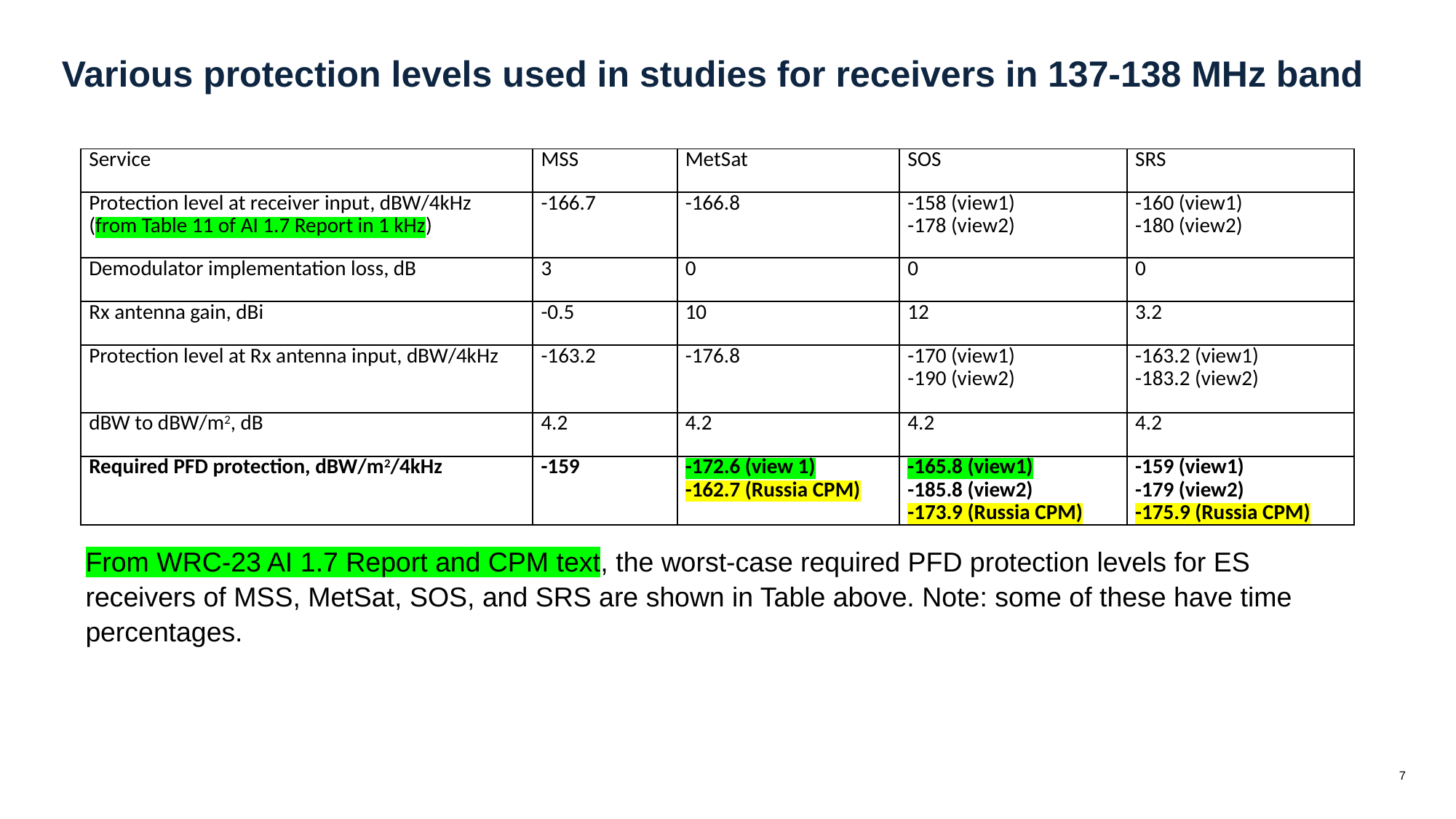

Various protection levels used in studies for receivers in 137-138 MHz band
| Service | MSS | MetSat | SOS | SRS |
| --- | --- | --- | --- | --- |
| Protection level at receiver input, dBW/4kHz (from Table 11 of AI 1.7 Report in 1 kHz) | -166.7 | -166.8 | -158 (view1) -178 (view2) | -160 (view1) -180 (view2) |
| Demodulator implementation loss, dB | 3 | 0 | 0 | 0 |
| Rx antenna gain, dBi | -0.5 | 10 | 12 | 3.2 |
| Protection level at Rx antenna input, dBW/4kHz | -163.2 | -176.8 | -170 (view1) -190 (view2) | -163.2 (view1) -183.2 (view2) |
| dBW to dBW/m2, dB | 4.2 | 4.2 | 4.2 | 4.2 |
| Required PFD protection, dBW/m2/4kHz | -159 | -172.6 (view 1) -162.7 (Russia CPM) | -165.8 (view1) -185.8 (view2) -173.9 (Russia CPM) | -159 (view1) -179 (view2) -175.9 (Russia CPM) |
From WRC-23 AI 1.7 Report and CPM text, the worst-case required PFD protection levels for ES receivers of MSS, MetSat, SOS, and SRS are shown in Table above. Note: some of these have time percentages.
7